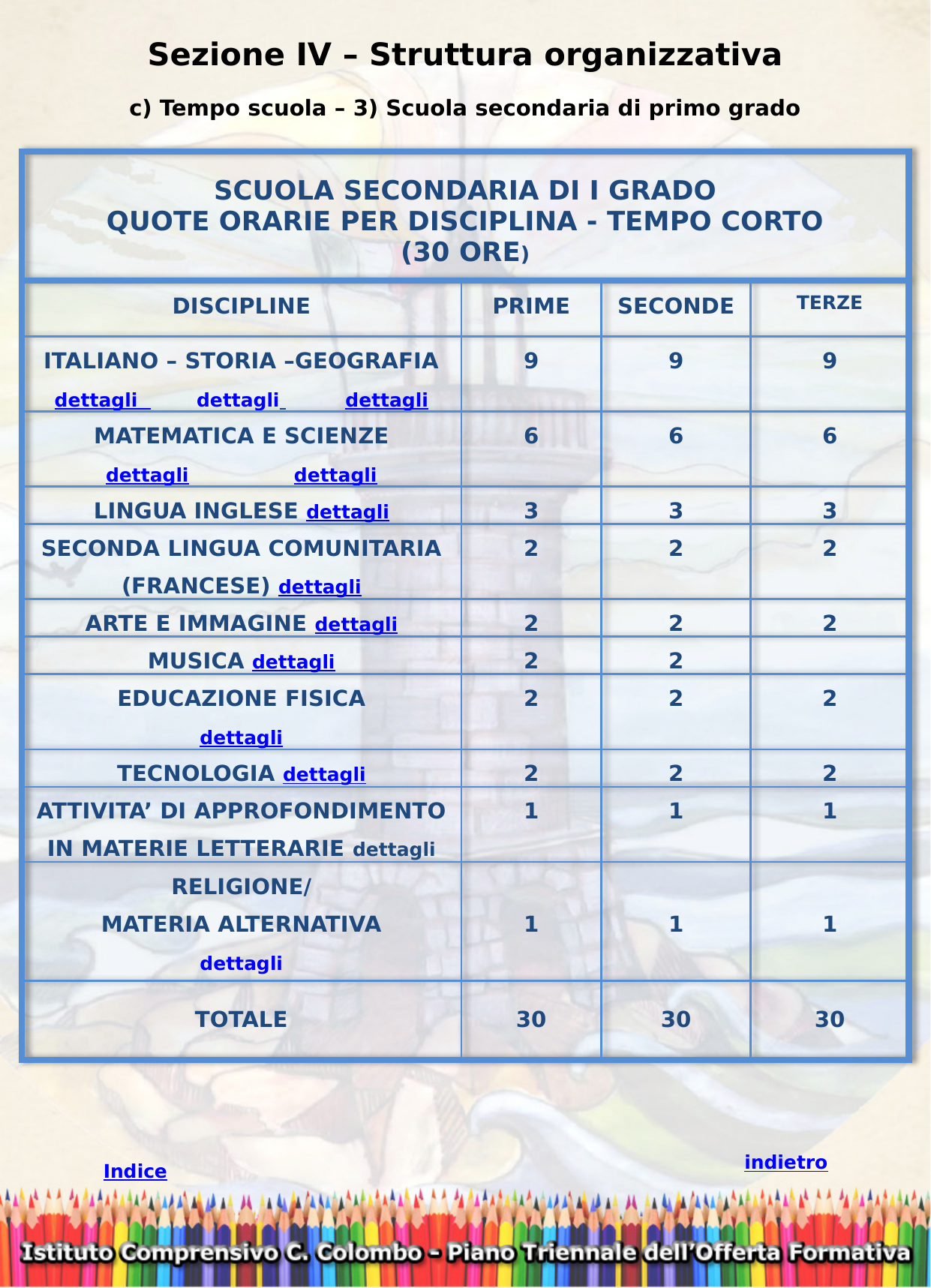

Sezione IV – Struttura organizzativa

c) Tempo scuola – 3) Scuola secondaria di primo grado

| SCUOLA SECONDARIA DI I GRADO QUOTE ORARIE PER DISCIPLINA - TEMPO CORTO (30 ORE) |  |  |  |
| --- | --- | --- | --- |
| DISCIPLINE | PRIME | SECONDE | TERZE |
| ITALIANO – STORIA –GEOGRAFIA dettagli dettagli dettagli | 9 | 9 | 9 |
| MATEMATICA E SCIENZE dettagli dettagli | 6 | 6 | 6 |
| LINGUA INGLESE dettagli | 3 | 3 | 3 |
| SECONDA LINGUA COMUNITARIA (FRANCESE) dettagli | 2 | 2 | 2 |
| ARTE E IMMAGINE dettagli | 2 | 2 | 2 |
| MUSICA dettagli | 2 | 2 |  |
| EDUCAZIONE FISICA dettagli | 2 | 2 | 2 |
| TECNOLOGIA dettagli | 2 | 2 | 2 |
| ATTIVITA’ DI APPROFONDIMENTO IN MATERIE LETTERARIE dettagli | 1 | 1 | 1 |
| RELIGIONE/ MATERIA ALTERNATIVA dettagli | 1 | 1 | 1 |
| TOTALE | 30 | 30 | 30 |
indietro
Indice